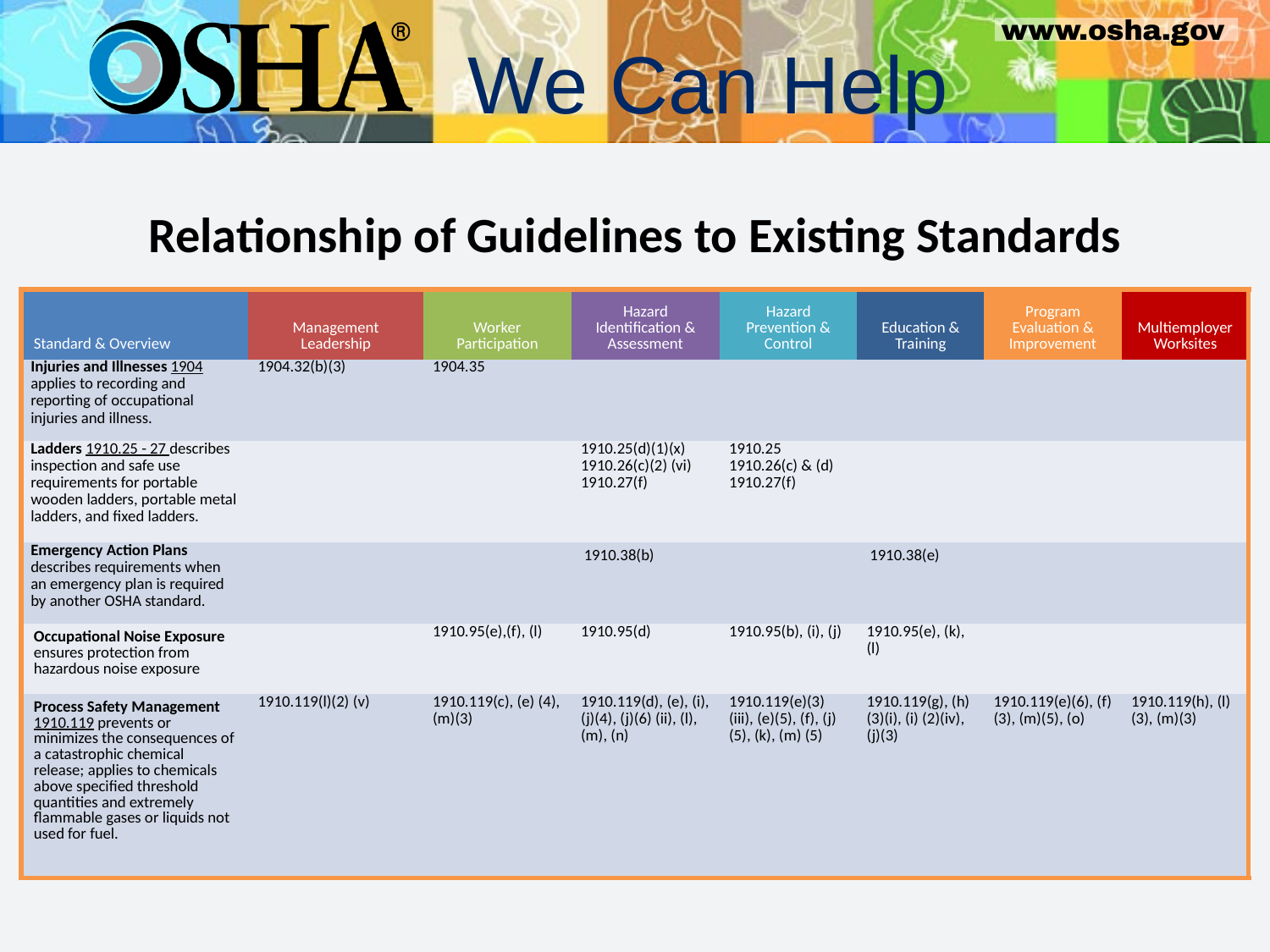

# Relationship of Guidelines to Existing Standards
| Standard & Overview | Management Leadership | Worker Participation | Hazard Identification & Assessment | Hazard Prevention & Control | Education & Training | Program Evaluation & Improvement | Multiemployer Worksites |
| --- | --- | --- | --- | --- | --- | --- | --- |
| Injuries and Illnesses 1904 applies to recording and reporting of occupational injuries and illness. | 1904.32(b)(3) | 1904.35 |  |  |  |  |  |
| Ladders 1910.25 - 27 describes inspection and safe use requirements for portable wooden ladders, portable metal ladders, and fixed ladders. |  |  | 1910.25(d)(1)(x) 1910.26(c)(2) (vi) 1910.27(f) | 1910.25 1910.26(c) & (d) 1910.27(f) |  |  |  |
| Emergency Action Plans describes requirements when an emergency plan is required by another OSHA standard. |  |  | 1910.38(b) |  | 1910.38(e) |  |  |
| Occupational Noise Exposure ensures protection from hazardous noise exposure |  | 1910.95(e),(f), (l) | 1910.95(d) | 1910.95(b), (i), (j) | 1910.95(e), (k), (l) |  |  |
| Process Safety Management 1910.119 prevents or minimizes the consequences of a catastrophic chemical release; applies to chemicals above specified threshold quantities and extremely flammable gases or liquids not used for fuel. | 1910.119(l)(2) (v) | 1910.119(c), (e) (4), (m)(3) | 1910.119(d), (e), (i), (j)(4), (j)(6) (ii), (l), (m), (n) | 1910.119(e)(3) (iii), (e)(5), (f), (j)(5), (k), (m) (5) | 1910.119(g), (h)(3)(i), (i) (2)(iv), (j)(3) | 1910.119(e)(6), (f)(3), (m)(5), (o) | 1910.119(h), (l)(3), (m)(3) |